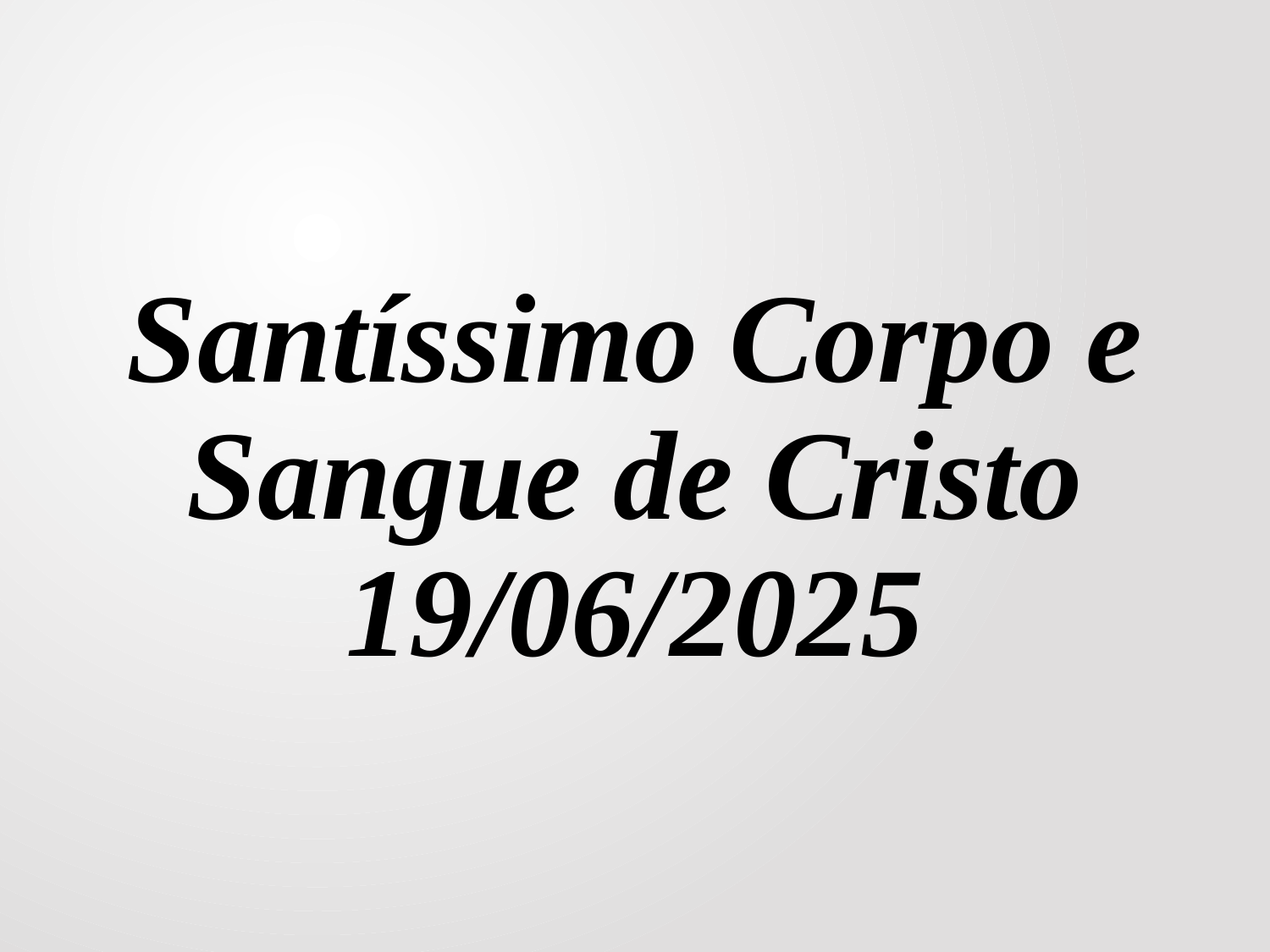

# Santíssimo Corpo e Sangue de Cristo 19/06/2025